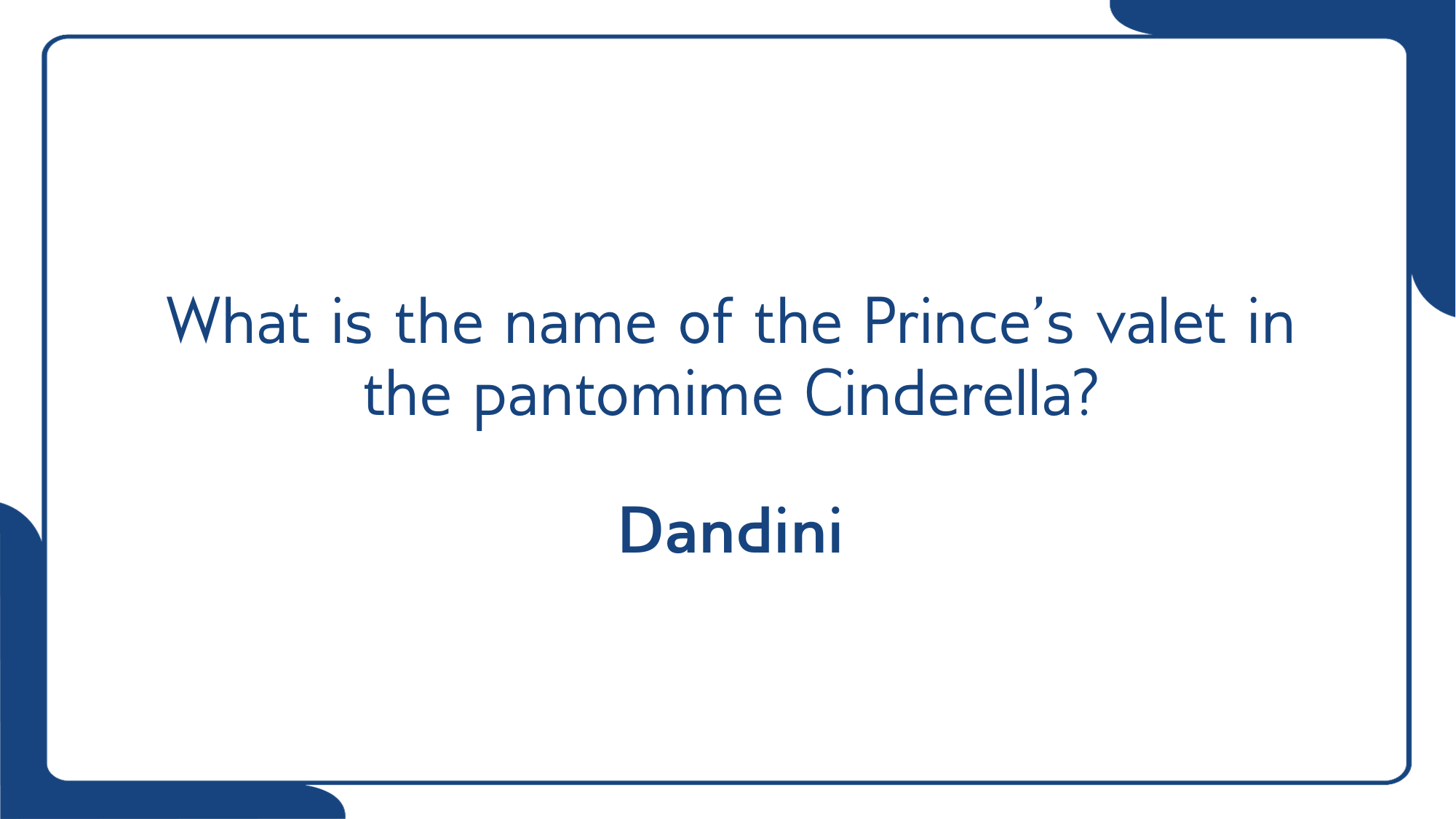

What is the name of the Prince’s valet in the pantomime Cinderella?
Dandini